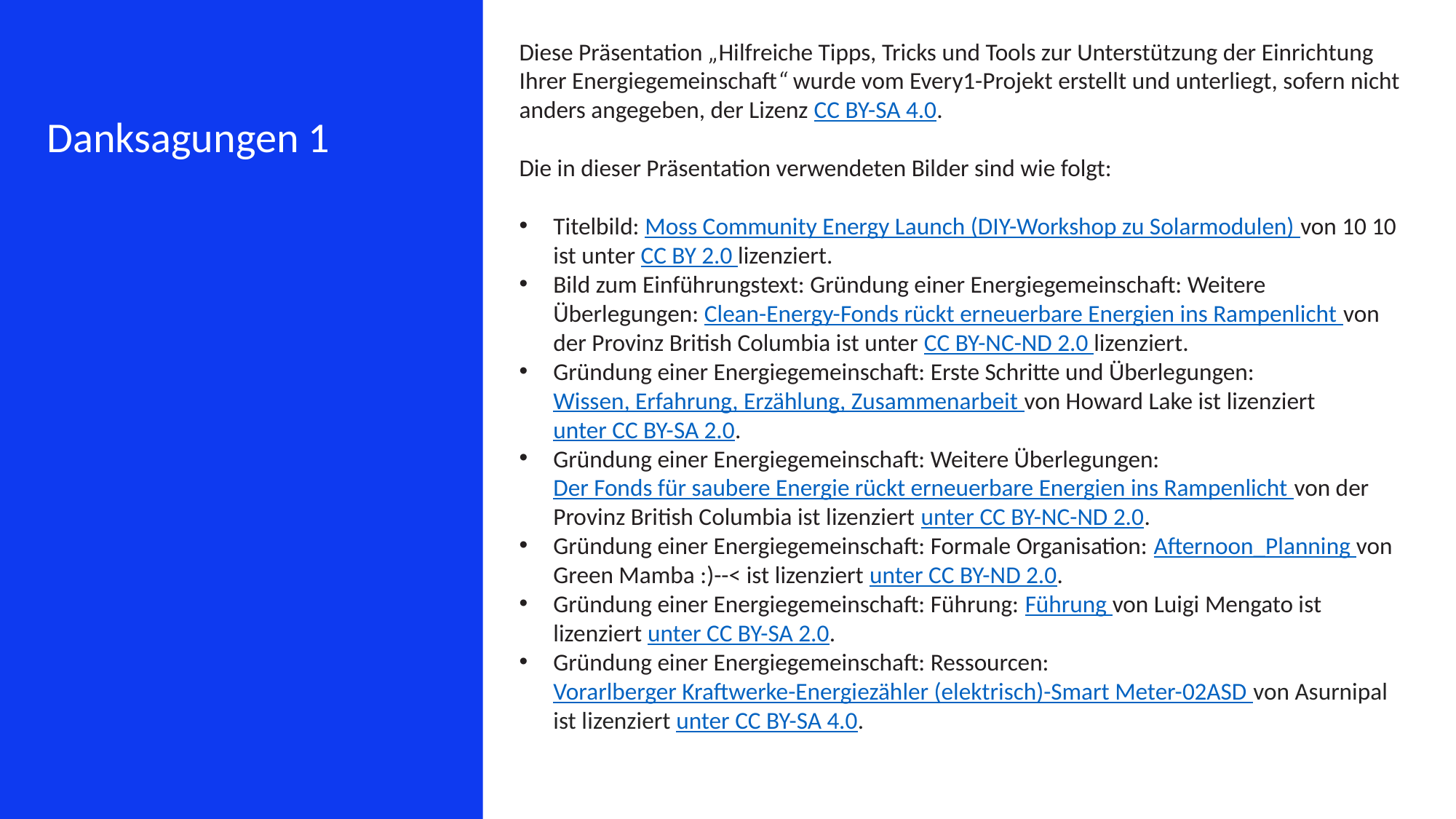

Diese Präsentation „Hilfreiche Tipps, Tricks und Tools zur Unterstützung der Einrichtung Ihrer Energiegemeinschaft“ wurde vom Every1-Projekt erstellt und unterliegt, sofern nicht anders angegeben, der Lizenz CC BY-SA 4.0.

Die in dieser Präsentation verwendeten Bilder sind wie folgt:

Titelbild: Moss Community Energy Launch (DIY-Workshop zu Solarmodulen) von 10 10 ist unter CC BY 2.0 lizenziert.
Bild zum Einführungstext: Gründung einer Energiegemeinschaft: Weitere Überlegungen: Clean-Energy-Fonds rückt erneuerbare Energien ins Rampenlicht von der Provinz British Columbia ist unter CC BY-NC-ND 2.0 lizenziert.
Gründung einer Energiegemeinschaft: Erste Schritte und Überlegungen: Wissen, Erfahrung, Erzählung, Zusammenarbeit von Howard Lake ist lizenziert unter CC BY-SA 2.0.
Gründung einer Energiegemeinschaft: Weitere Überlegungen: Der Fonds für saubere Energie rückt erneuerbare Energien ins Rampenlicht von der Provinz British Columbia ist lizenziert unter CC BY-NC-ND 2.0.
Gründung einer Energiegemeinschaft: Formale Organisation: Afternoon_Planning von Green Mamba :)--< ist lizenziert unter CC BY-ND 2.0.
Gründung einer Energiegemeinschaft: Führung: Führung von Luigi Mengato ist lizenziert unter CC BY-SA 2.0.
Gründung einer Energiegemeinschaft: Ressourcen: Vorarlberger Kraftwerke-Energiezähler (elektrisch)-Smart Meter-02ASD von Asurnipal ist lizenziert unter CC BY-SA 4.0.

Danksagungen 1